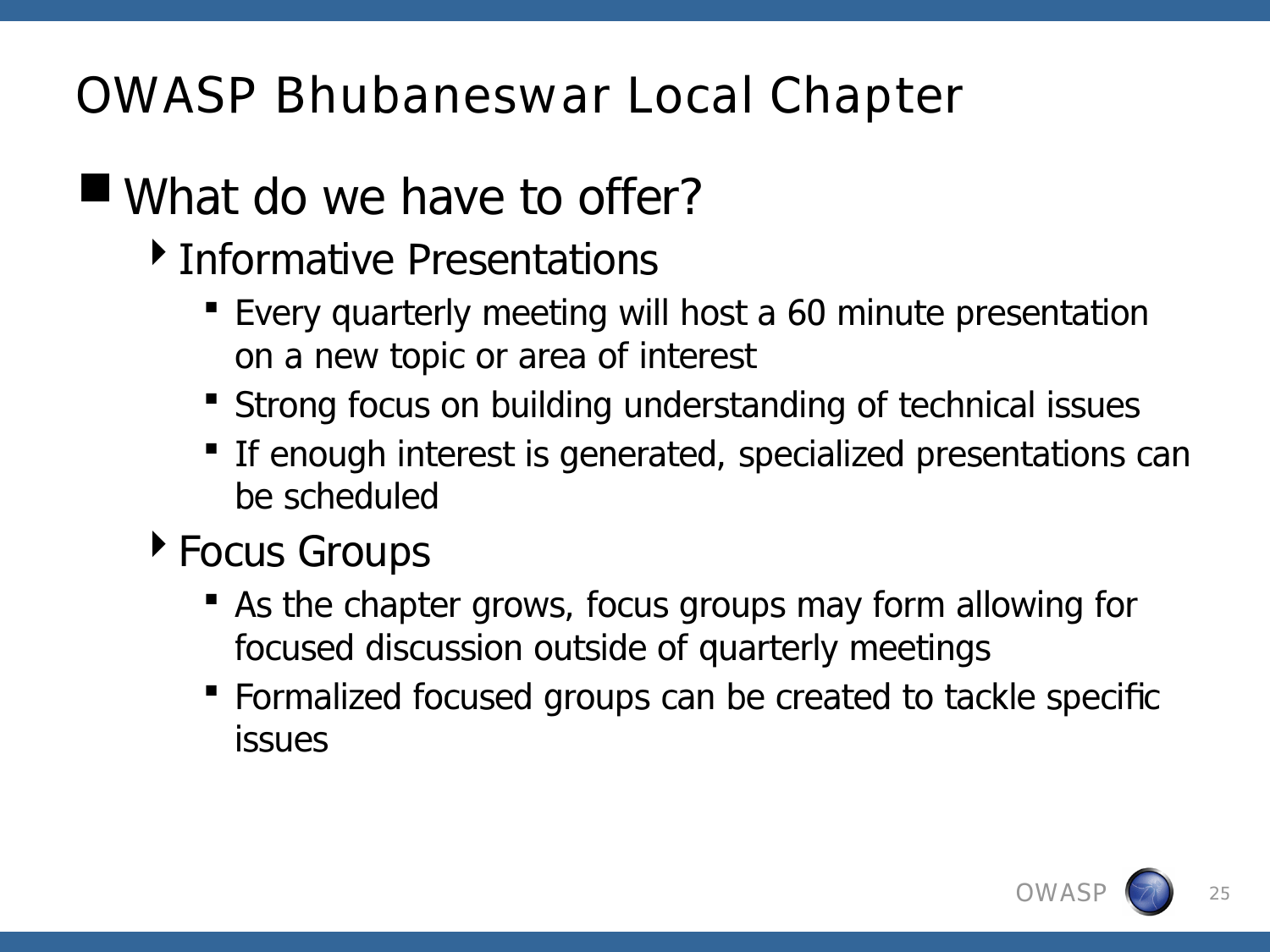

# OWASP Bhubaneswar Local Chapter
What do we have to offer?
Informative Presentations
Every quarterly meeting will host a 60 minute presentation on a new topic or area of interest
Strong focus on building understanding of technical issues
If enough interest is generated, specialized presentations can be scheduled
Focus Groups
As the chapter grows, focus groups may form allowing for focused discussion outside of quarterly meetings
Formalized focused groups can be created to tackle specific issues
25